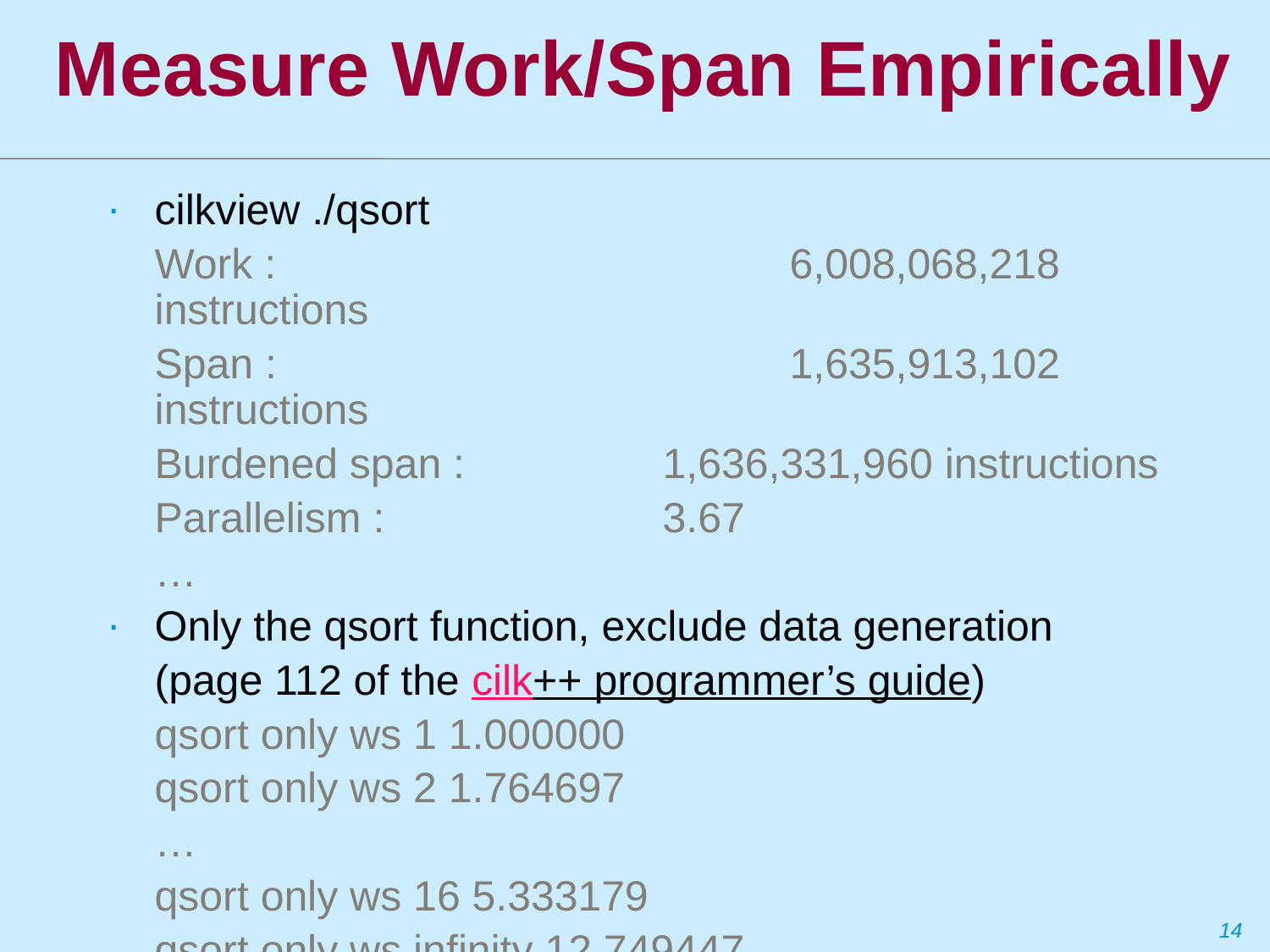

# Measure Work/Span Empirically
cilkview ./qsort
	Work :					6,008,068,218 instructions
   	Span :					1,635,913,102 instructions
   	Burdened span :		1,636,331,960 instructions
   	Parallelism :			3.67
	…
Only the qsort function, exclude data generation
	(page 112 of the cilk++ programmer’s guide)
	qsort only ws 1 1.000000
	qsort only ws 2 1.764697
	…
	qsort only ws 16 5.333179
	qsort only ws infinity 12.749447